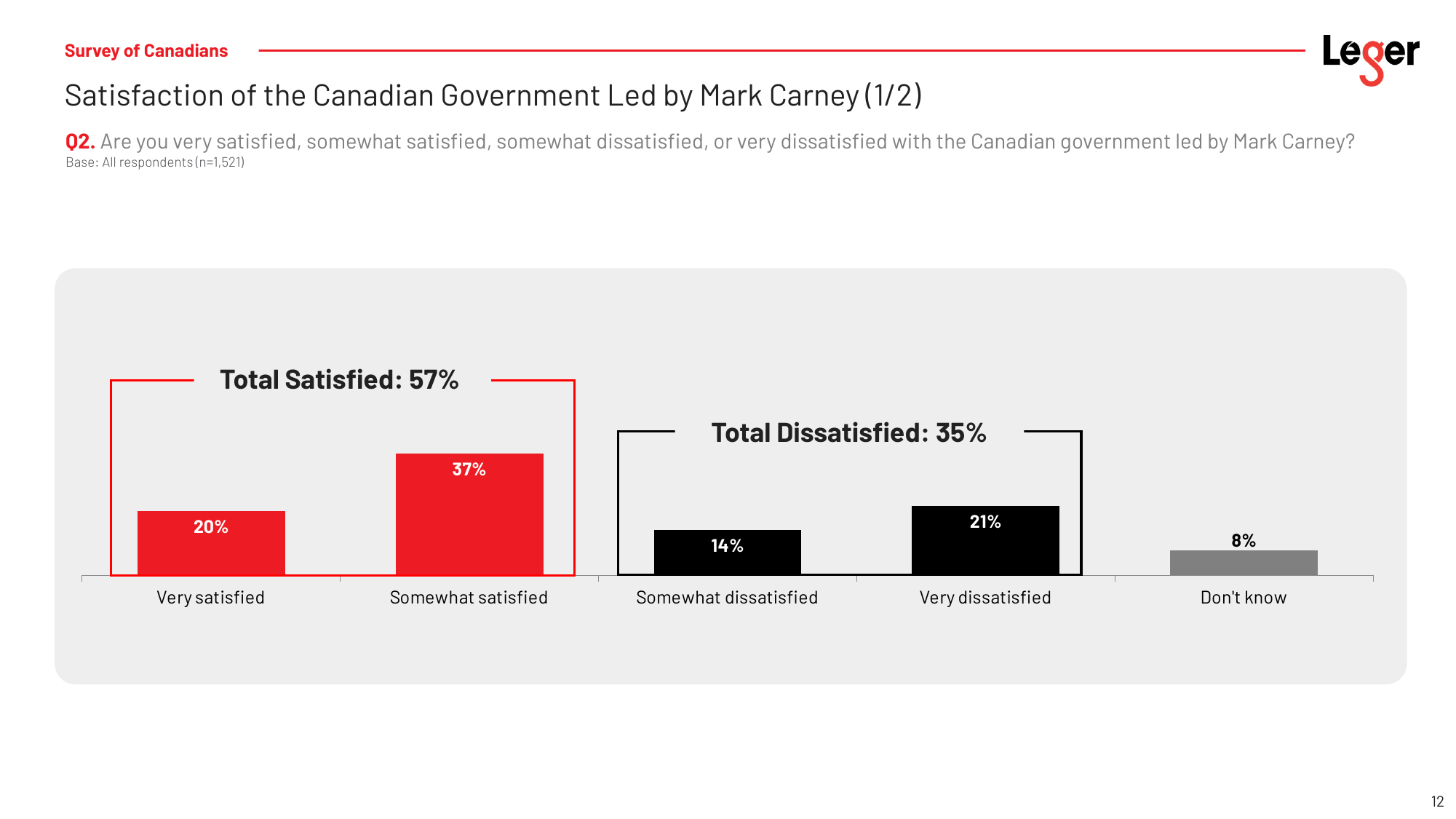

# Survey of Canadians
Satisfaction of the Canadian Government Led by Mark Carney (1/2)
Q2. Are you very satisfied, somewhat satisfied, somewhat dissatisfied, or very dissatisfied with the Canadian government led by Mark Carney?
Base: All respondents (n=1,521)

### Chart

| Category | 2025 |
|---|---|
| Very satisfied | 0.1974007168061 |
| Somewhat satisfied | 0.3748204886317 |
| Somewhat dissatisfied | 0.1386393017428 |
| Very dissatisfied | 0.2125917968889 |
| Don't know | 0.0765476959305 |
Total Satisfied: 57%

Total Dissatisfied: 35%

12